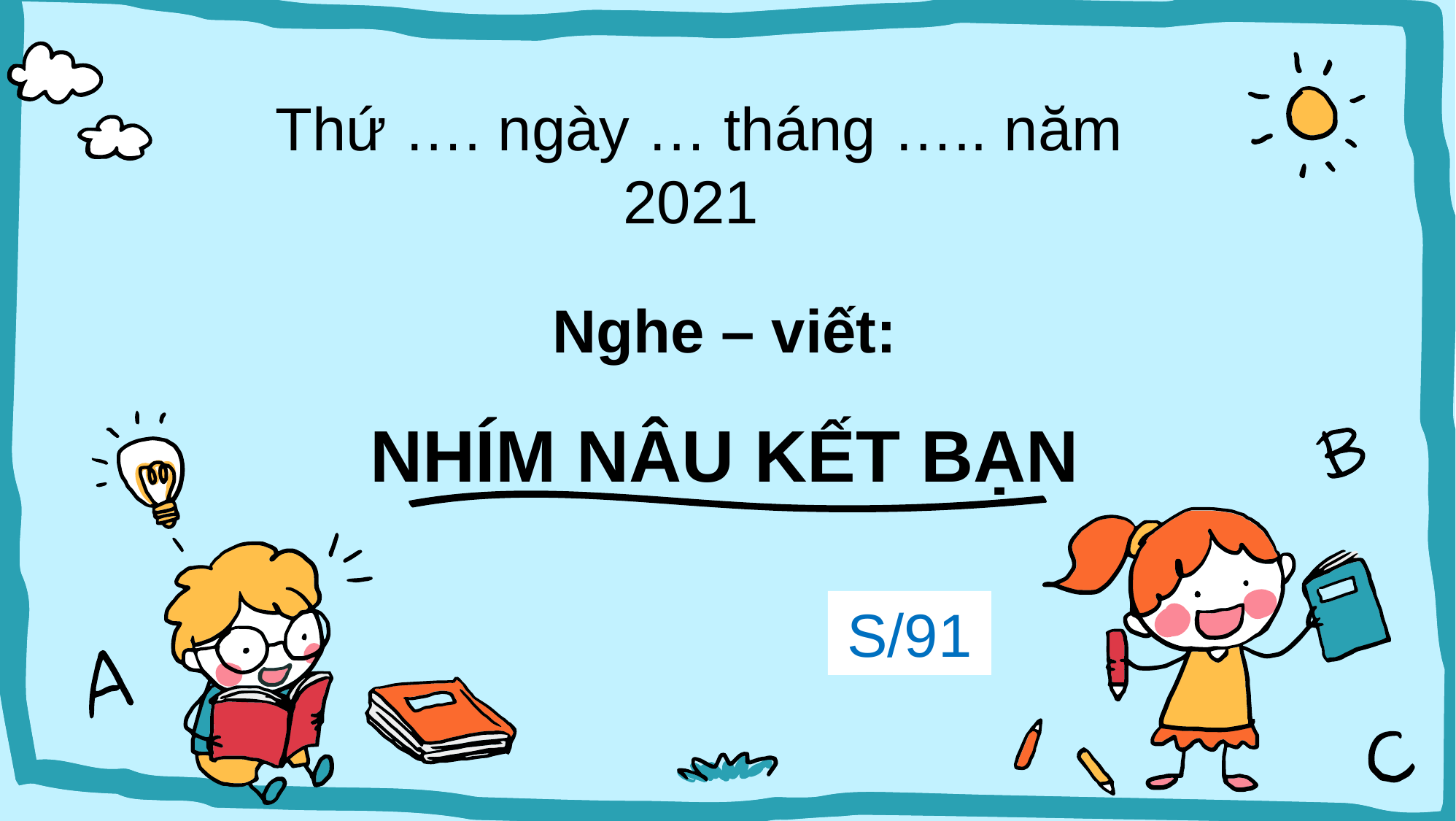

Thứ …. ngày … tháng ….. năm 2021

# Nghe – viết: NHÍM NÂU KẾT BẠN

S/91